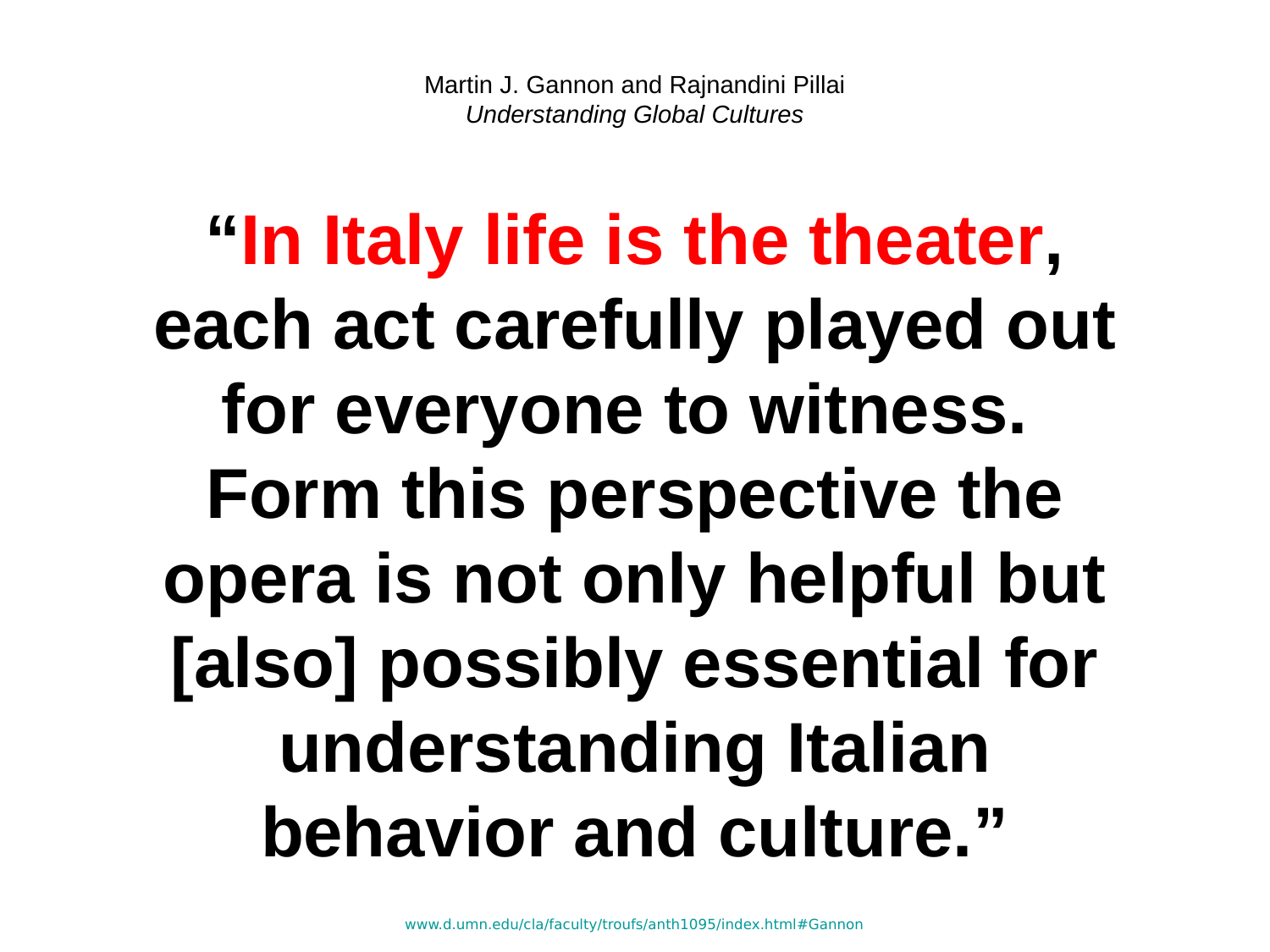

Martin J. Gannon and Rajnandini Pillai
Understanding Global Cultures
“In Italy life is the theater, each act carefully played out for everyone to witness.  Form this perspective the opera is not only helpful but [also] possibly essential for understanding Italian behavior and culture.”
www.d.umn.edu/cla/faculty/troufs/anth1095/index.html#Gannon